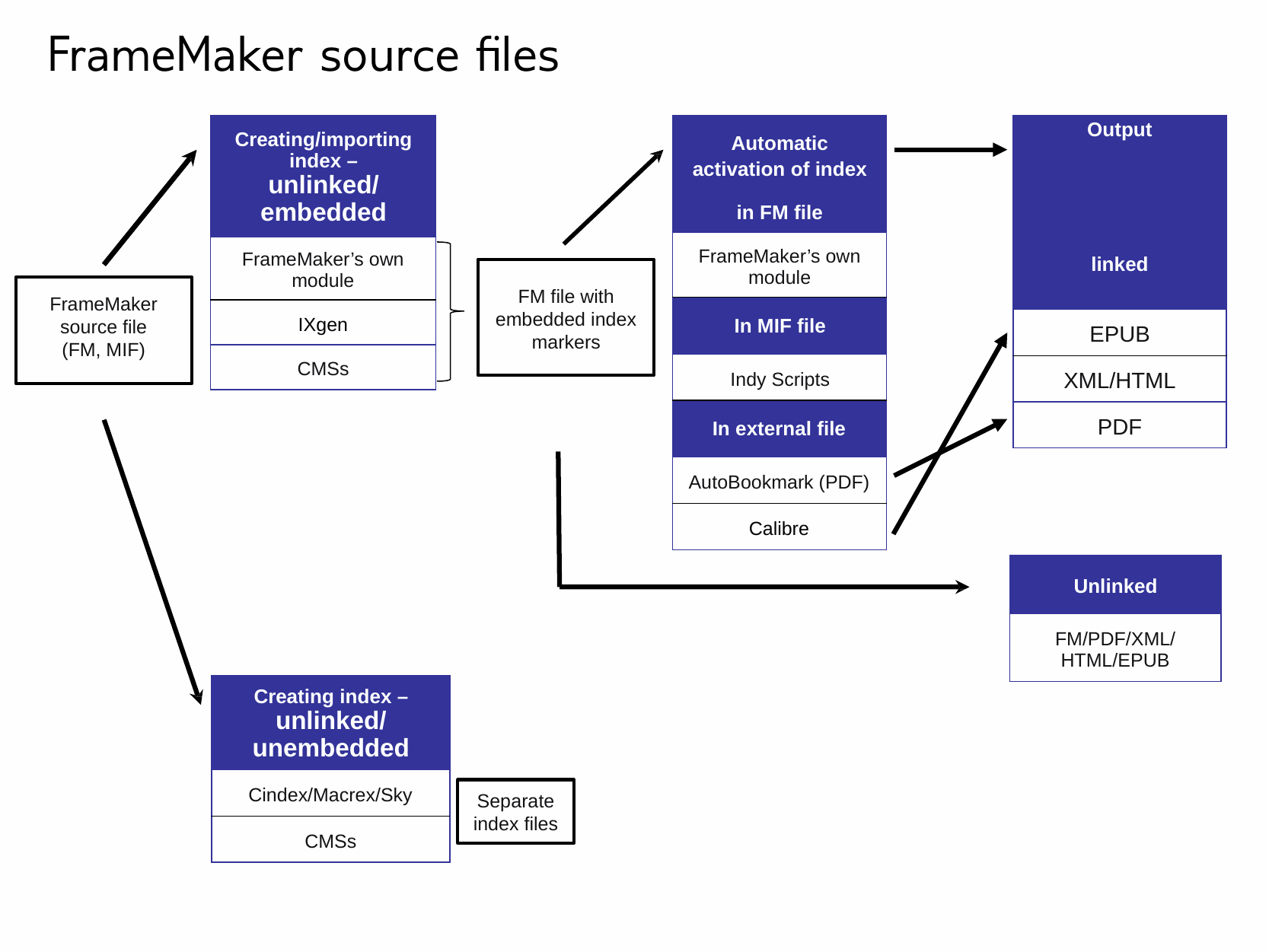

# FrameMaker source files
| Creating/importing index – unlinked/ embedded |
| --- |
| FrameMaker’s own module |
| IXgen |
| CMSs |
| Automatic activation of index in FM file |
| --- |
| FrameMaker’s own module |
| In MIF file |
| Indy Scripts |
| In external file |
| AutoBookmark (PDF) |
| Calibre |
| Output linked |
| --- |
| EPUB |
| XML/HTML |
| PDF |

FM file with embedded index markers

FrameMaker source file
(FM, MIF)

| Unlinked |
| --- |
| FM/PDF/XML/ HTML/EPUB |

| Creating index – unlinked/ unembedded |
| --- |
| Cindex/Macrex/Sky |
| CMSs |
Separate index files